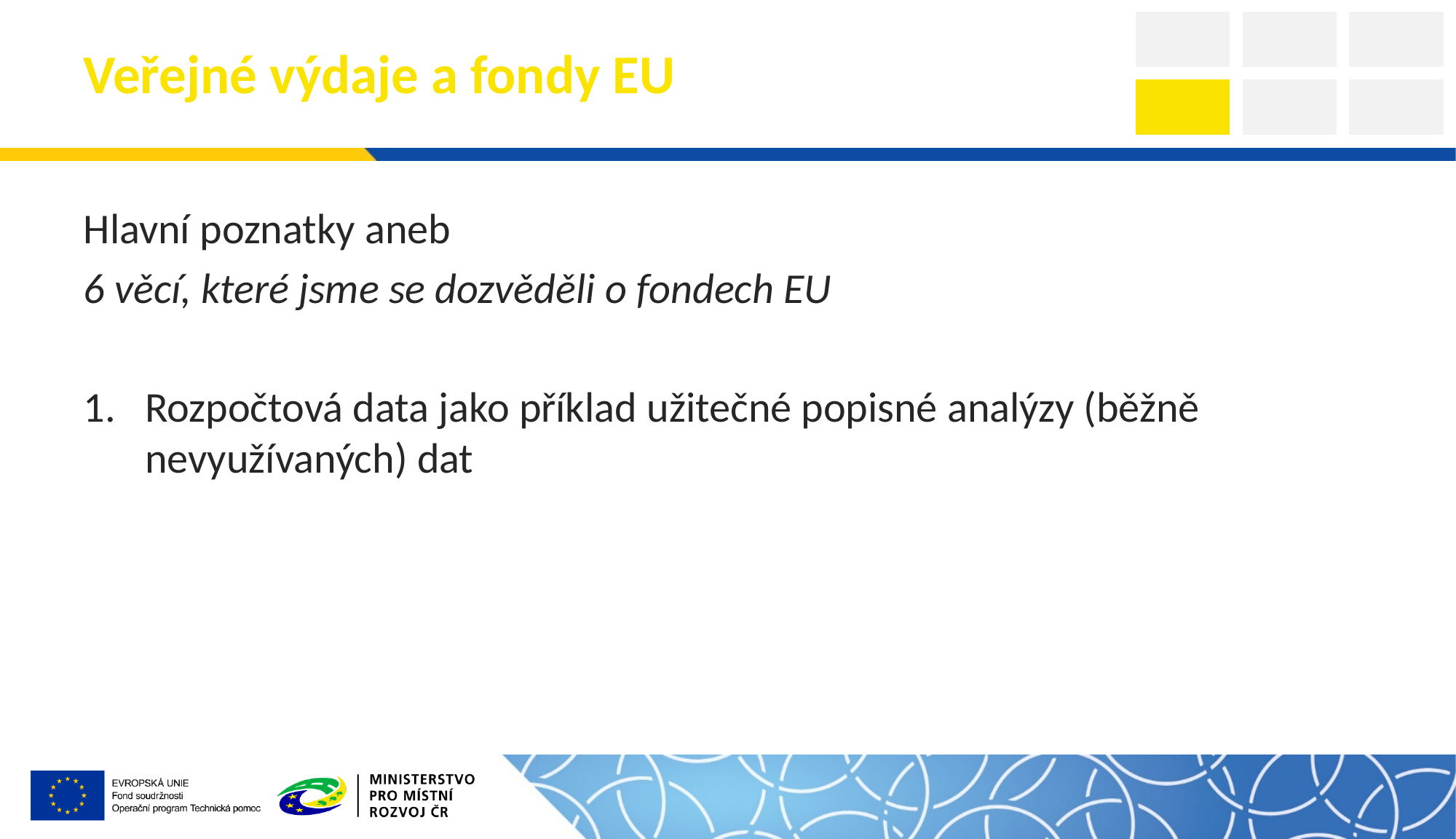

# Veřejné výdaje a fondy EU
Hlavní poznatky aneb
6 věcí, které jsme se dozvěděli o fondech EU

Rozpočtová data jako příklad užitečné popisné analýzy (běžně nevyužívaných) dat